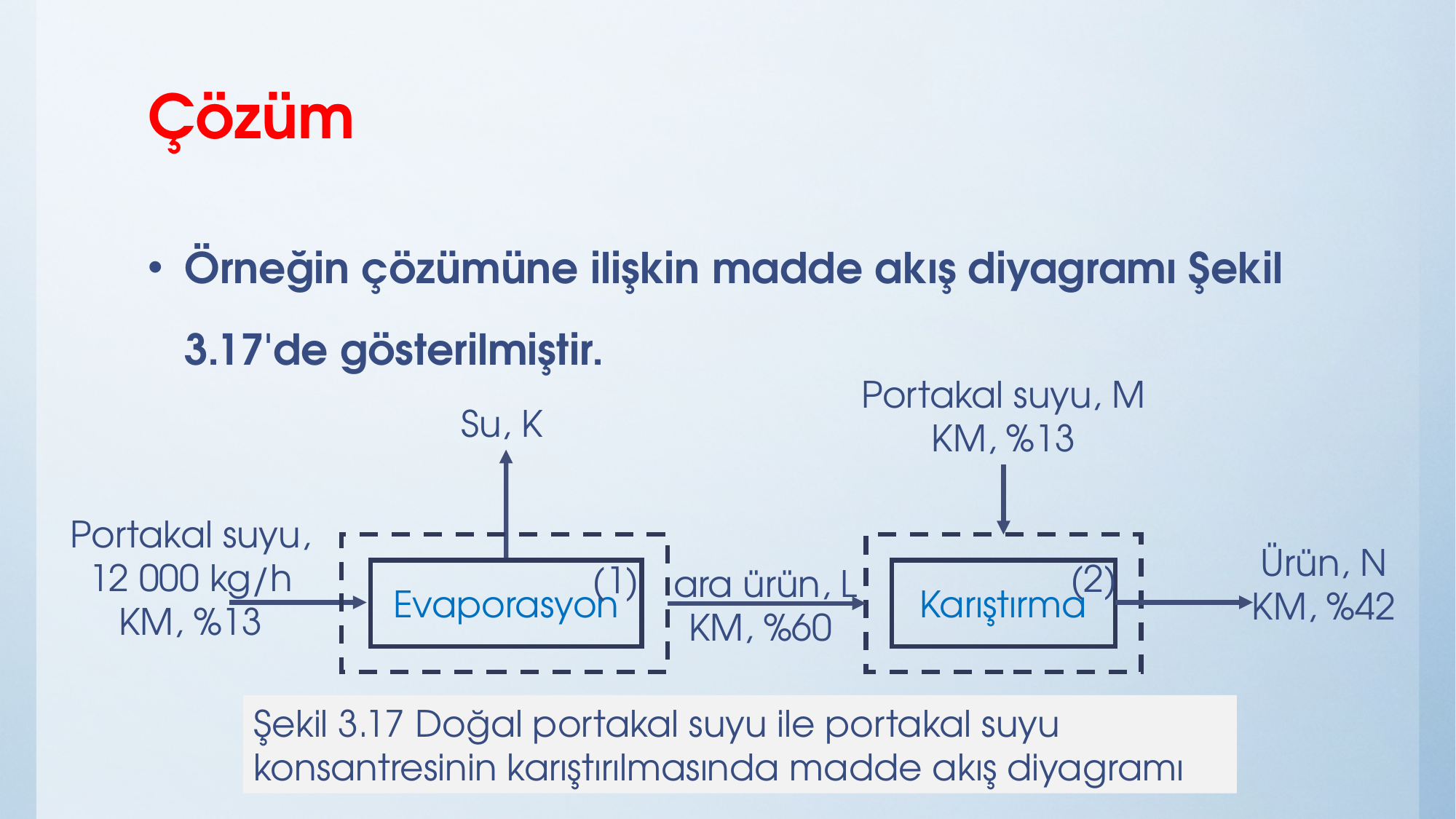

# Çözüm
Örneğin çözümüne ilişkin madde akış diyagramı Şekil 3.17'de gösterilmiştir.
Portakal suyu, M KM, %13
Su, K
Portakal suyu, 12 000 kg/h KM, %13

Ürün, N KM, %42
(2)
(1)
ara ürün, L KM, %60
Evaporasyon
Karıştırma
Şekil 3.17 Doğal portakal suyu ile portakal suyu konsantresinin karıştırılmasında madde akış diyagramı